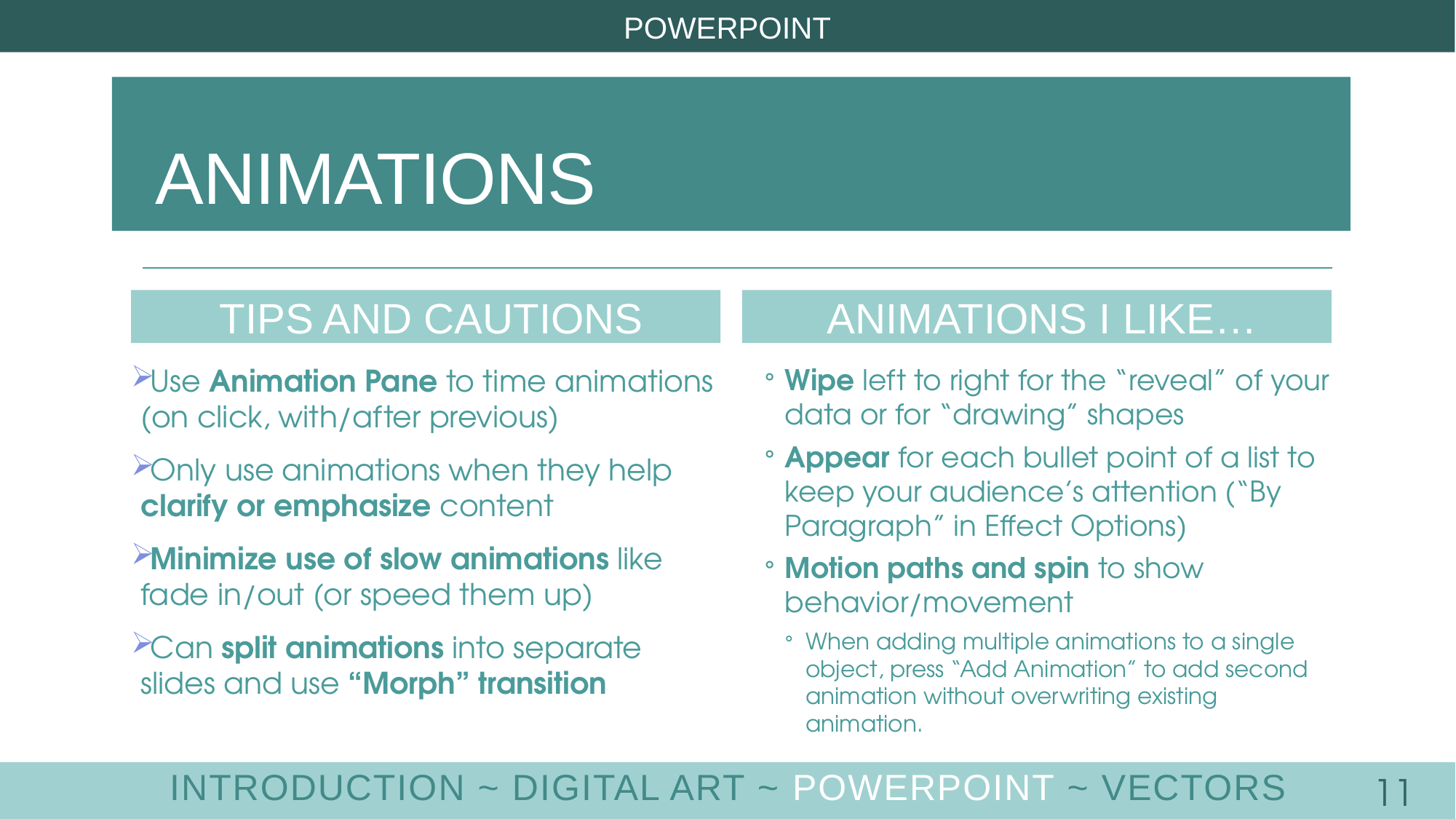

# ANIMATIONS
TIPS AND CAUTIONS
ANIMATIONS I LIKE…
Use Animation Pane to time animations (on click, with/after previous)
Only use animations when they help clarify or emphasize content
Minimize use of slow animations like fade in/out (or speed them up)
Can split animations into separate slides and use “Morph” transition
Wipe left to right for the “reveal” of your data or for “drawing” shapes
Appear for each bullet point of a list to keep your audience’s attention (“By Paragraph” in Effect Options)
Motion paths and spin to show behavior/movement
When adding multiple animations to a single object, press “Add Animation” to add second animation without overwriting existing animation.

11